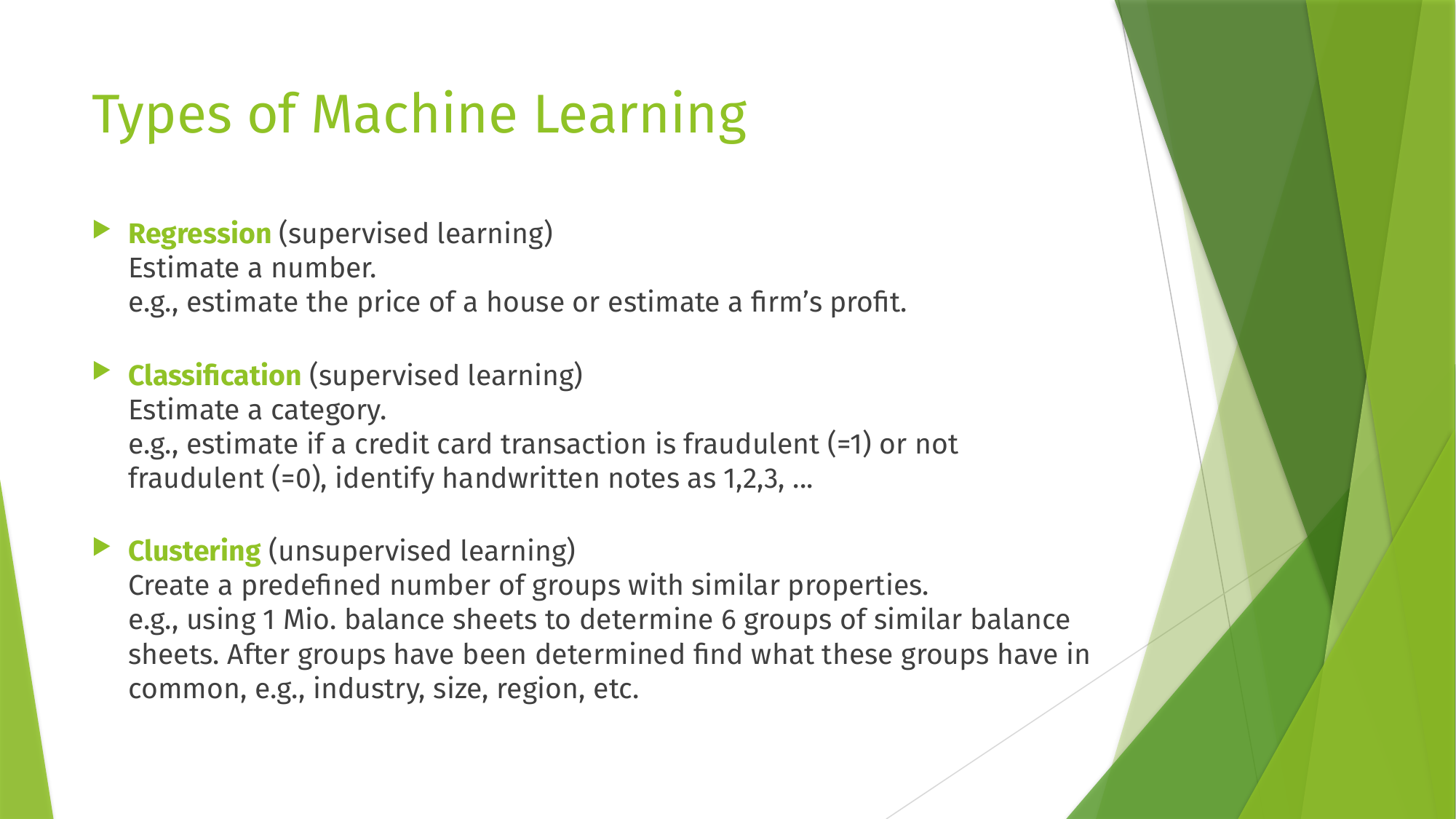

# Types of Machine Learning

Regression (supervised learning)
Estimate a number.
e.g., estimate the price of a house or estimate a firm’s profit.
Classification (supervised learning)
Estimate a category.
e.g., estimate if a credit card transaction is fraudulent (=1) or not fraudulent (=0), identify handwritten notes as 1,2,3, ...
Clustering (unsupervised learning)
Create a predefined number of groups with similar properties.
e.g., using 1 Mio. balance sheets to determine 6 groups of similar balance sheets. After groups have been determined find what these groups have in common, e.g., industry, size, region, etc.